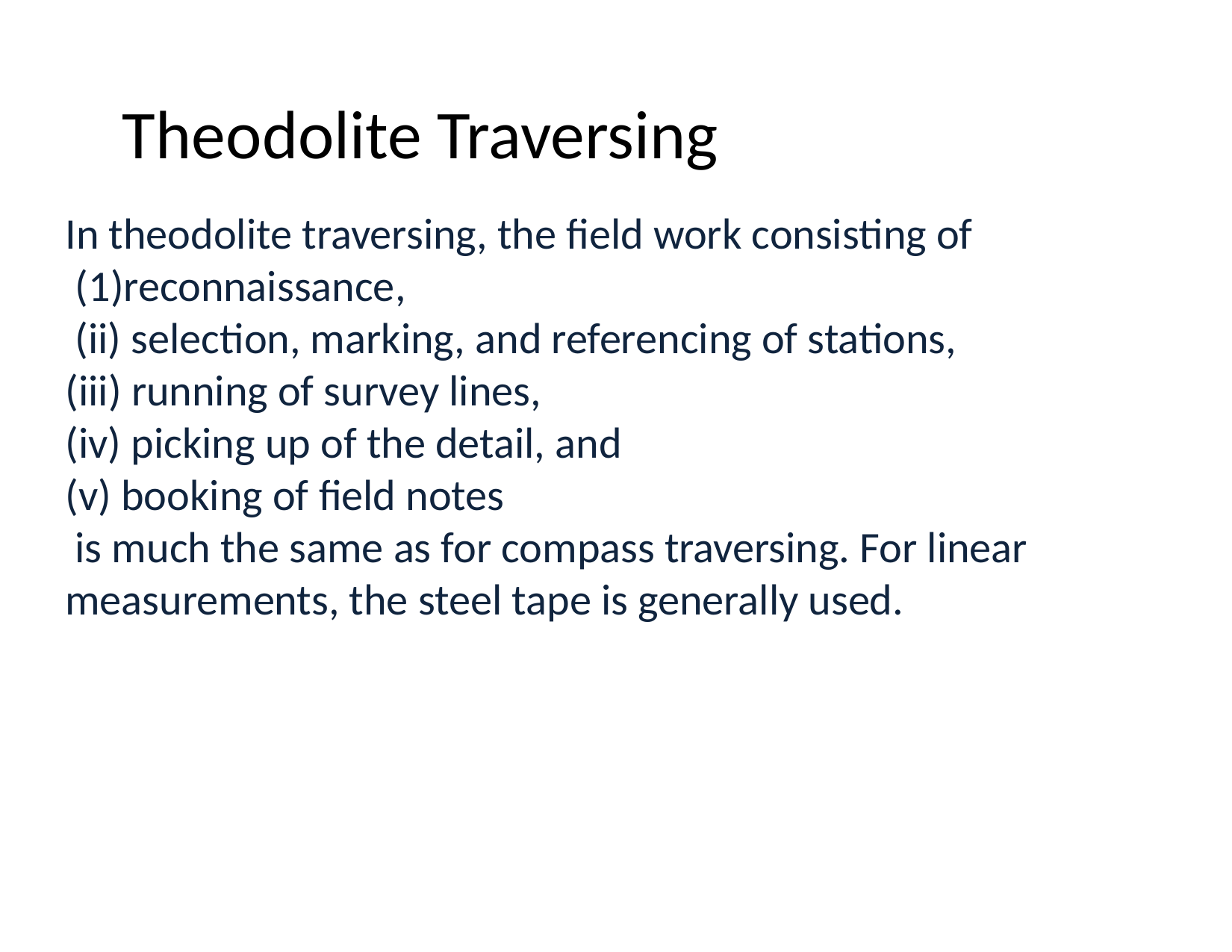

# Theodolite Traversing
In theodolite traversing, the field work consisting of
 (1)reconnaissance,
 (ii) selection, marking, and referencing of stations,
(iii) running of survey lines,
(iv) picking up of the detail, and
(v) booking of field notes
 is much the same as for compass traversing. For linear measurements, the steel tape is generally used.